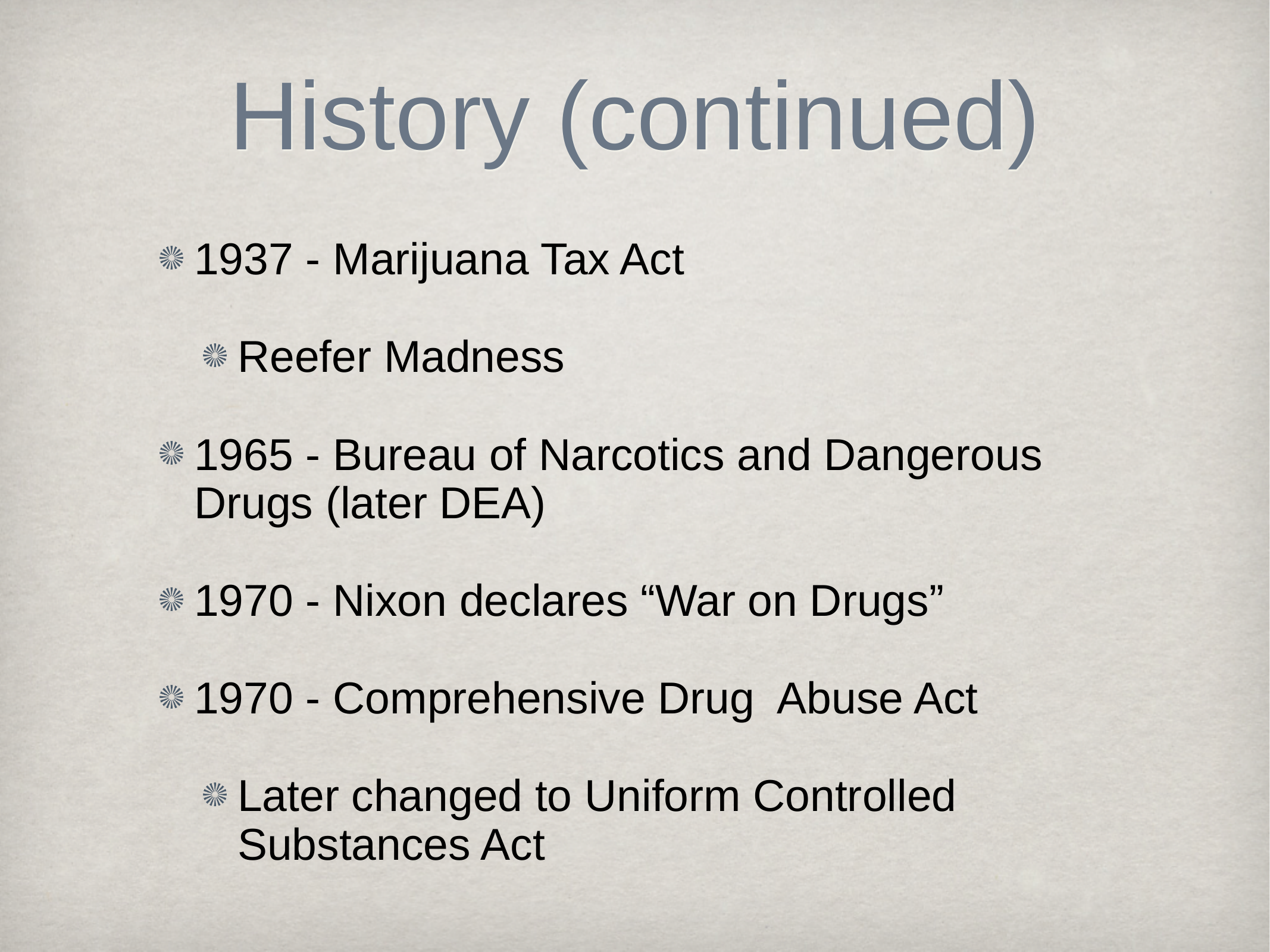

# History (continued)
1937 - Marijuana Tax Act
Reefer Madness
1965 - Bureau of Narcotics and Dangerous Drugs (later DEA)
1970 - Nixon declares “War on Drugs”
1970 - Comprehensive Drug  Abuse Act
Later changed to Uniform Controlled Substances Act